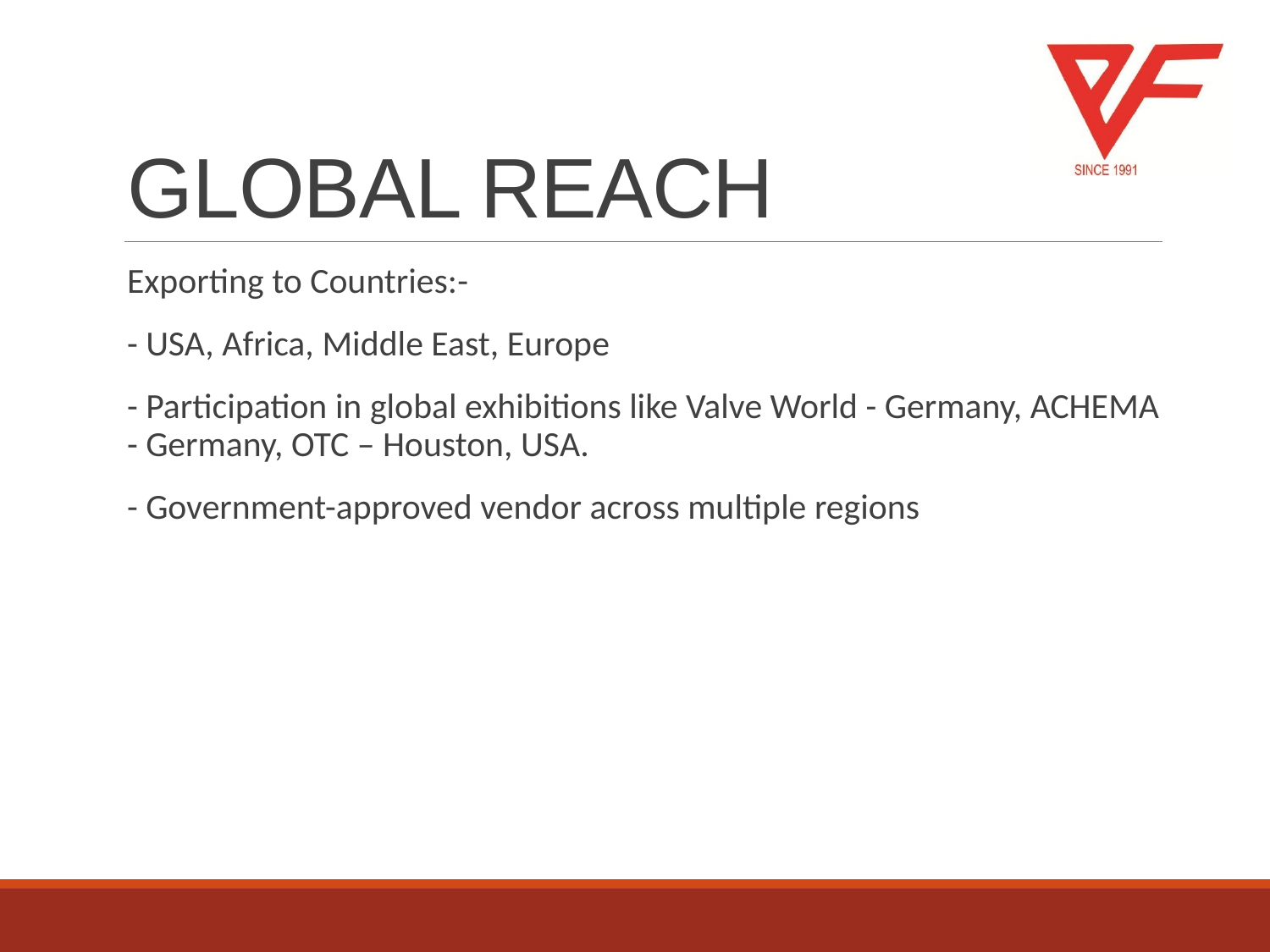

# GLOBAL REACH
Exporting to Countries:-
- USA, Africa, Middle East, Europe
- Participation in global exhibitions like Valve World - Germany, ACHEMA - Germany, OTC – Houston, USA.
- Government-approved vendor across multiple regions